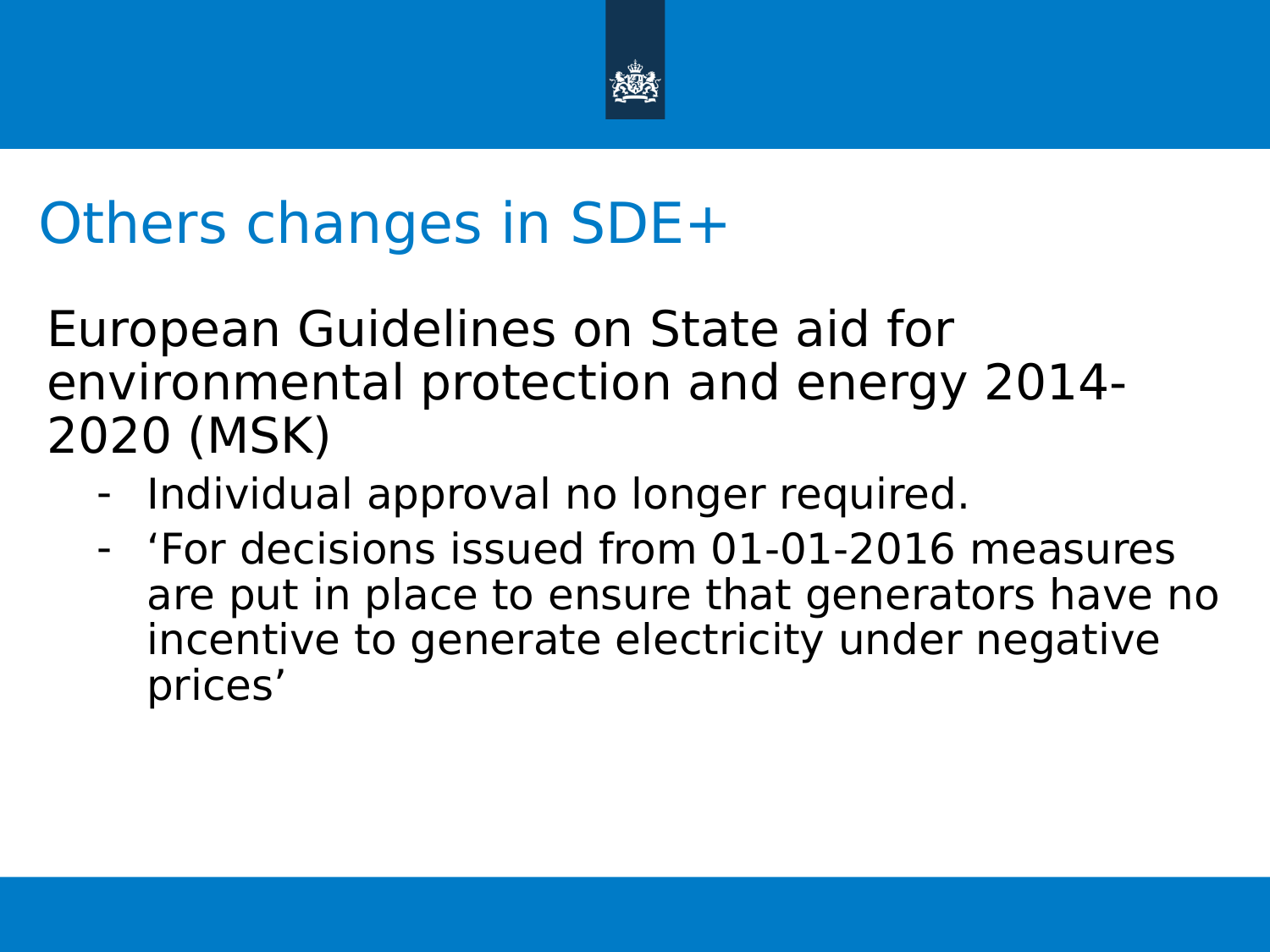

# Others changes in SDE+
European Guidelines on State aid for environmental protection and energy 2014-2020 (MSK)
Individual approval no longer required.
‘For decisions issued from 01-01-2016 measures are put in place to ensure that generators have no incentive to generate electricity under negative prices’